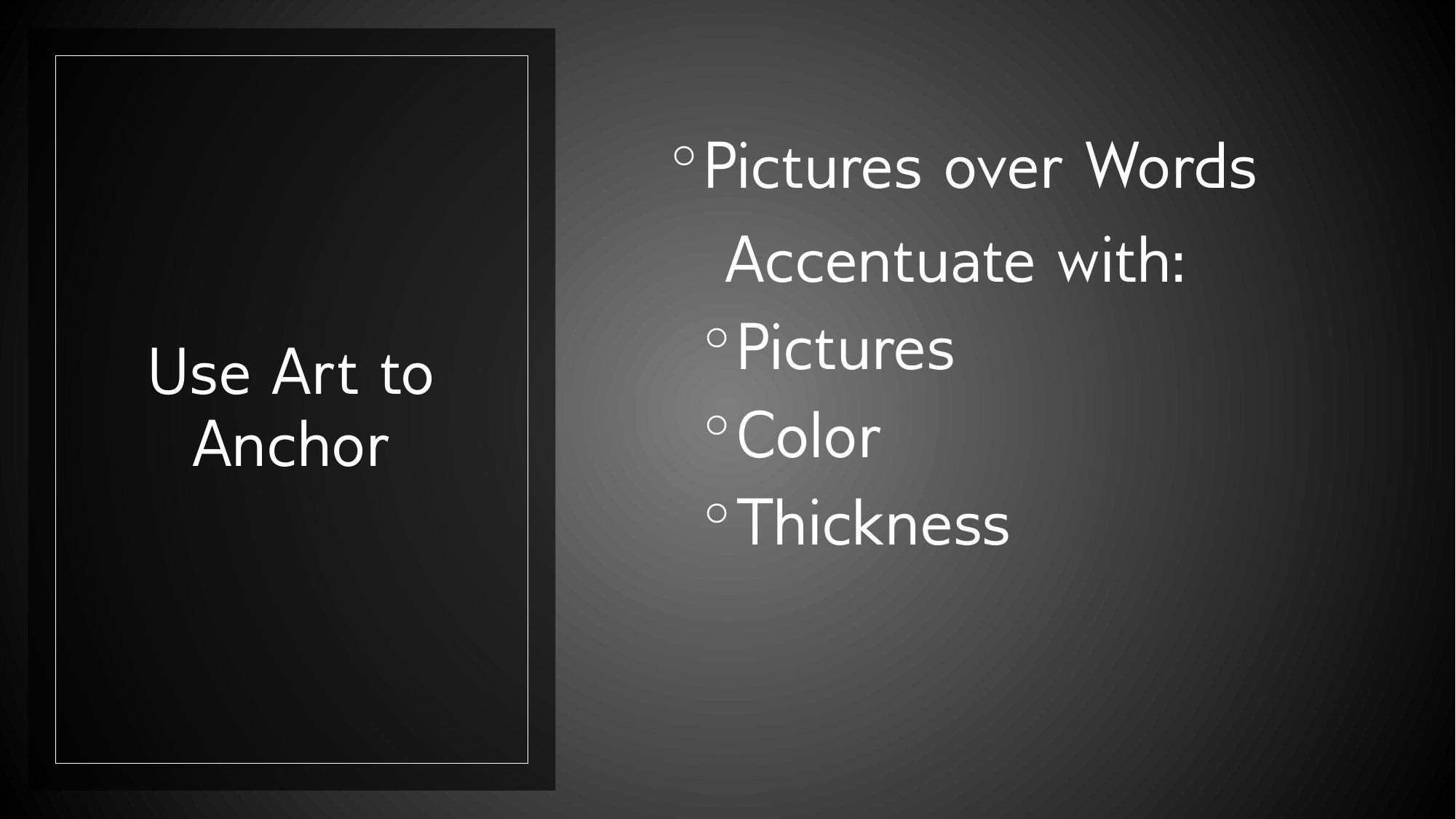

Pictures over Words
   Accentuate with:
Pictures
Color
Thickness

# Use Art to Anchor